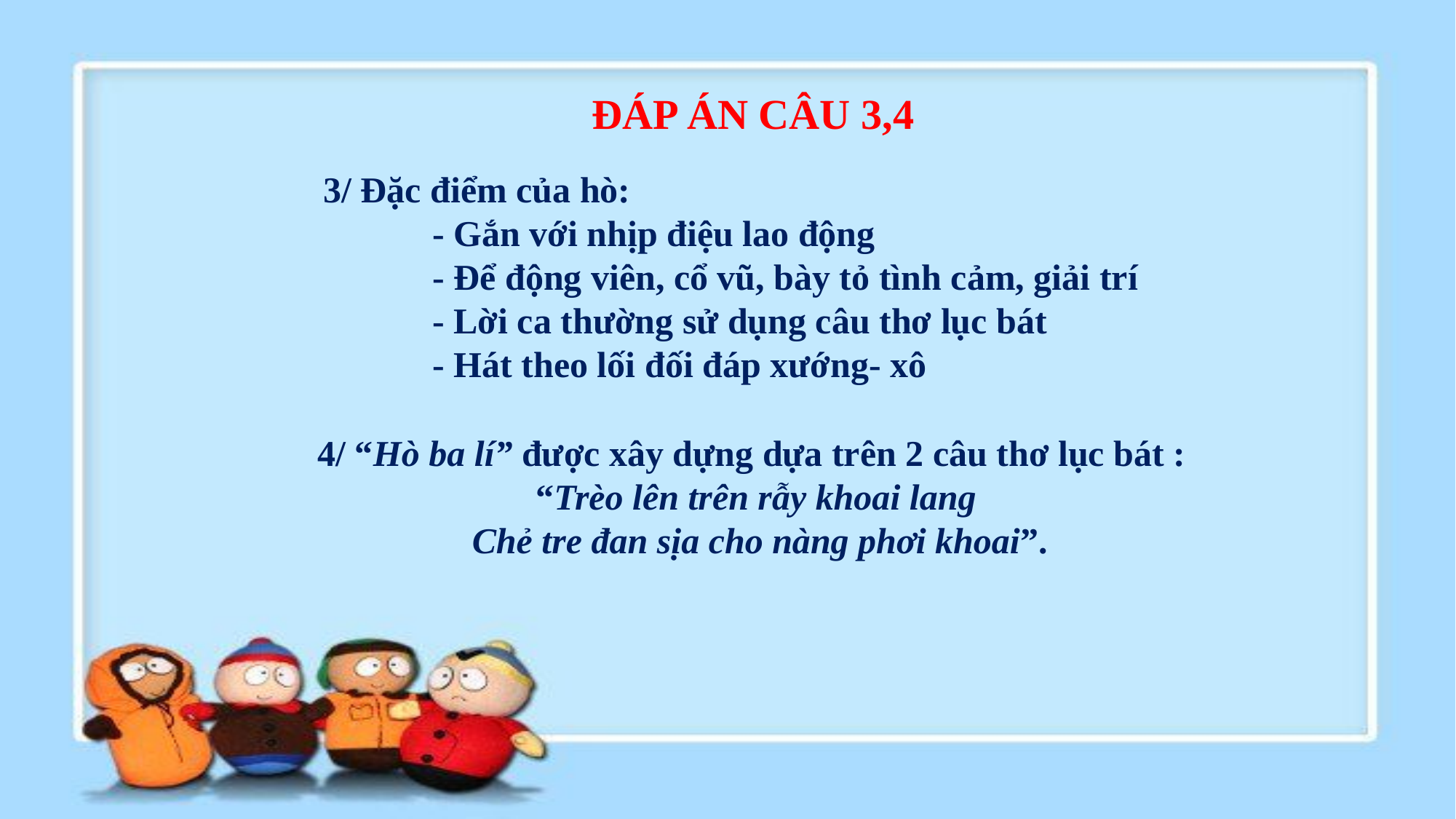

ĐÁP ÁN CÂU 3,4
3/ Đặc điểm của hò:
	- Gắn với nhịp điệu lao động
	- Để động viên, cổ vũ, bày tỏ tình cảm, giải trí
	- Lời ca thường sử dụng câu thơ lục bát
	- Hát theo lối đối đáp xướng- xô
4/ “Hò ba lí” được xây dựng dựa trên 2 câu thơ lục bát :
		“Trèo lên trên rẫy khoai lang
       	     Chẻ tre đan sịa cho nàng phơi khoai”.